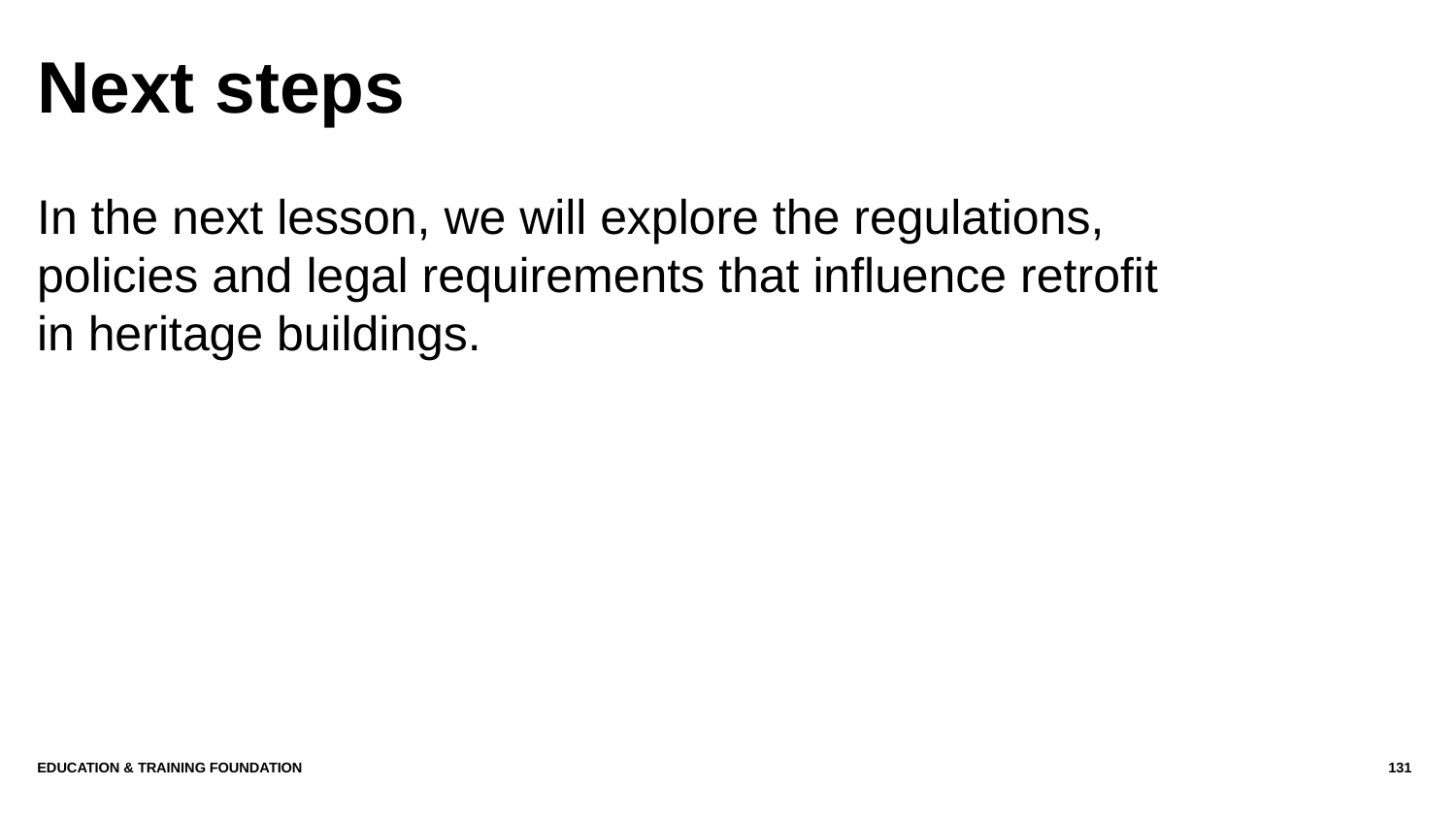

# Next steps
In the next lesson, we will explore the regulations, policies and legal requirements that influence retrofit in heritage buildings.
Education & Training Foundation
131